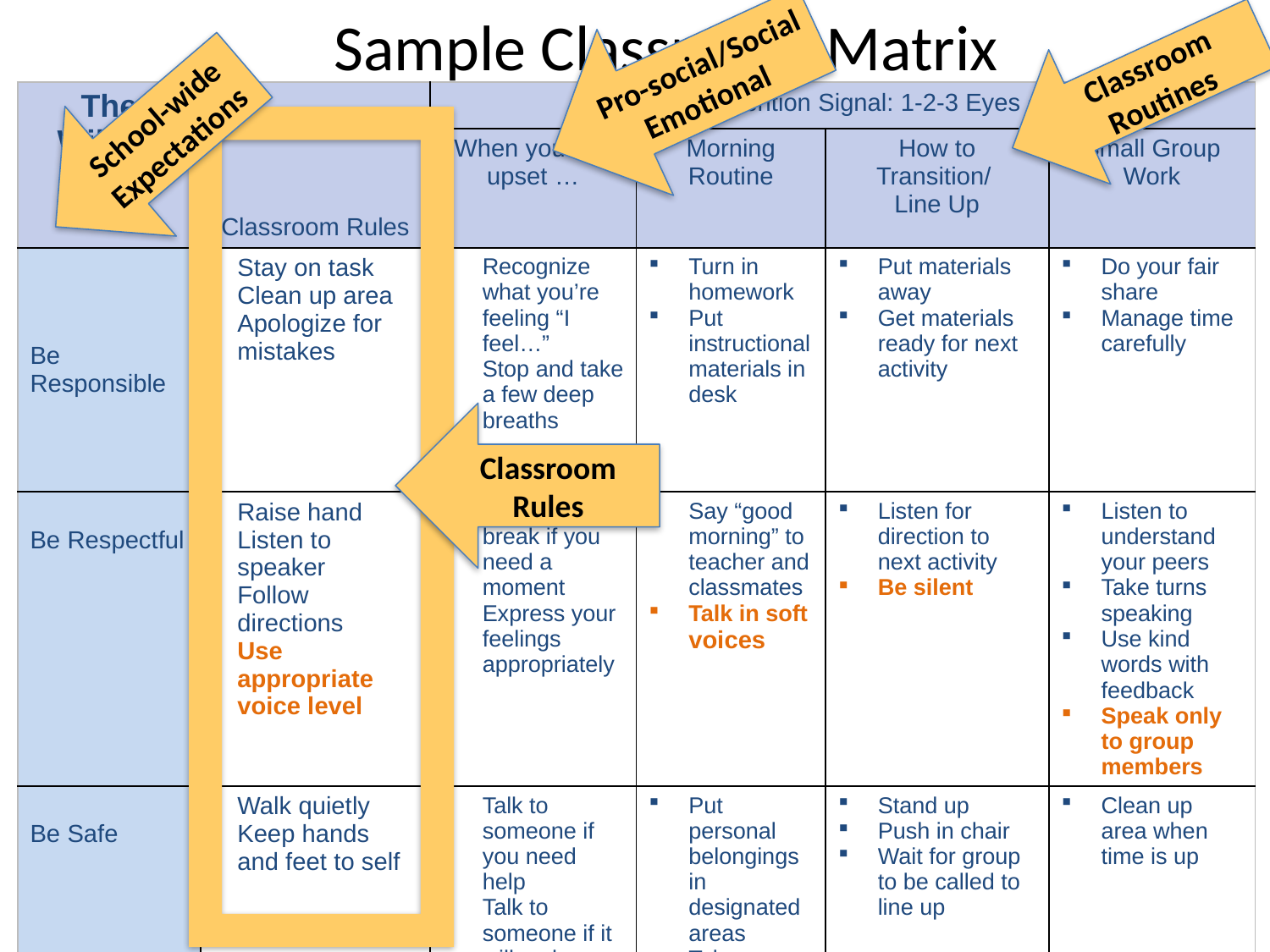

Pro-social/Social Emotional
# Sample Classroom Matrix
Classroom Routines
School-wide Expectations
| The Wilson Way | Classroom Rules | Classroom (Attention Signal: 1-2-3 Eyes on Me) |  |  |  |
| --- | --- | --- | --- | --- | --- |
|  |  | When you feel upset … | Morning Routine | How to Transition/ Line Up | Small Group Work |
| Be Responsible | Stay on task Clean up area Apologize for mistakes | Recognize what you’re feeling “I feel…” Stop and take a few deep breaths | Turn in homework Put instructional materials in desk | Put materials away Get materials ready for next activity | Do your fair share Manage time carefully |
| Be Respectful | Raise hand Listen to speaker Follow directions Use appropriate voice level | Ask for a break if you need a moment Express your feelings appropriately | Say “good morning” to teacher and classmates Talk in soft voices | Listen for direction to next activity Be silent | Listen to understand your peers Take turns speaking Use kind words with feedback Speak only to group members |
| Be Safe | Walk quietly Keep hands and feet to self | Talk to someone if you need help Talk to someone if it will make you feel better | Put personal belongings in designated areas Take your seat | Stand up Push in chair Wait for group to be called to line up | Clean up area when time is up |

Classroom Rules